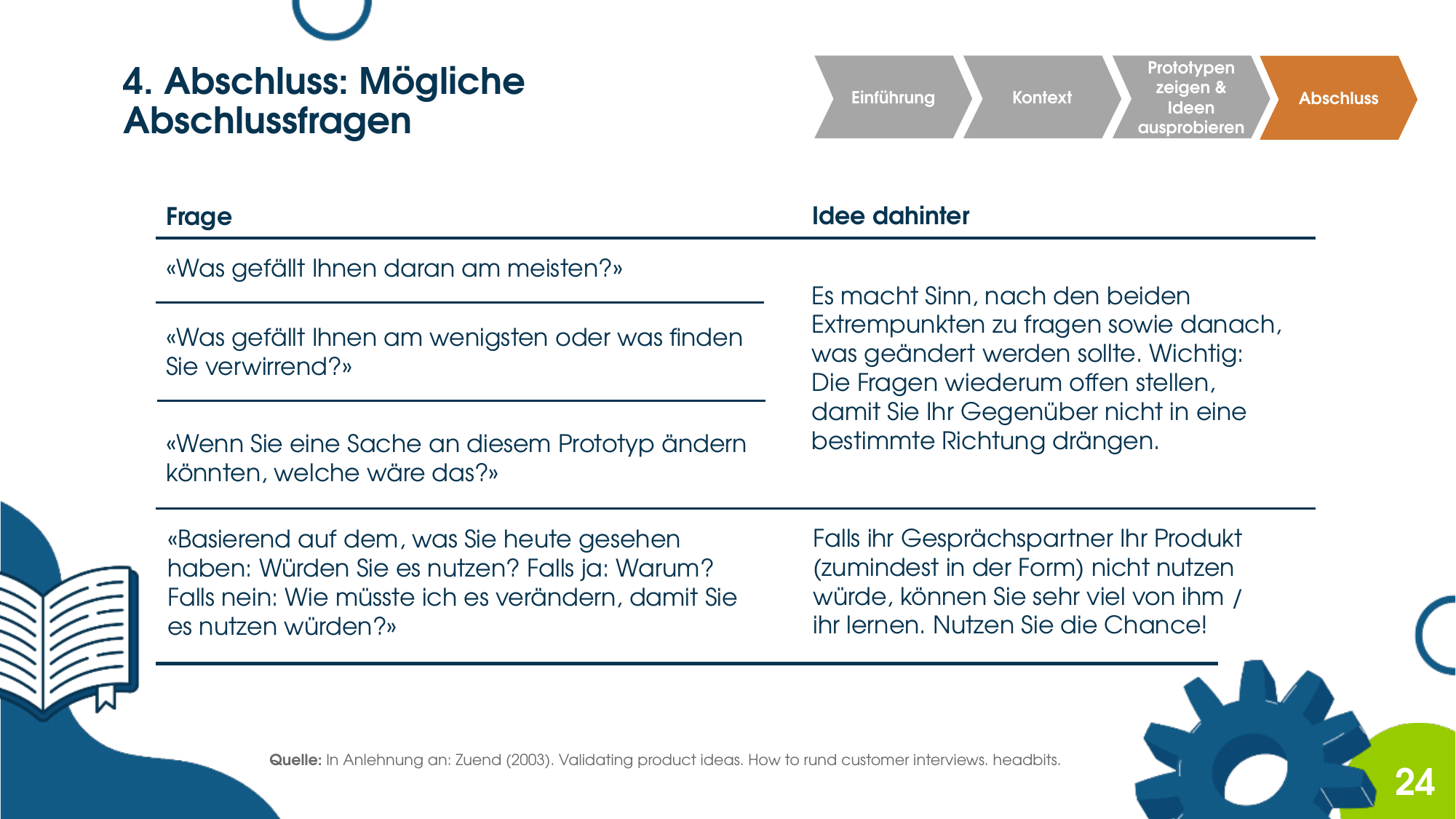

4. Abschluss: Mögliche Abschlussfragen
Einführung
Kontext
Prototypen zeigen &
Ideen ausprobieren
Abschluss
Idee dahinter
Frage
«Was gefällt Ihnen daran am meisten?»
Es macht Sinn, nach den beiden Extrempunkten zu fragen sowie danach, was geändert werden sollte. Wichtig: Die Fragen wiederum offen stellen, damit Sie Ihr Gegenüber nicht in eine bestimmte Richtung drängen.
«Was gefällt Ihnen am wenigsten oder was finden Sie verwirrend?»
«Wenn Sie eine Sache an diesem Prototyp ändern könnten, welche wäre das?»
Falls ihr Gesprächspartner Ihr Produkt (zumindest in der Form) nicht nutzen würde, können Sie sehr viel von ihm / ihr lernen. Nutzen Sie die Chance!
«Basierend auf dem, was Sie heute gesehen haben: Würden Sie es nutzen? Falls ja: Warum? Falls nein: Wie müsste ich es verändern, damit Sie es nutzen würden?»
Quelle: In Anlehnung an: Zuend (2003). Validating product ideas. How to rund customer interviews. headbits.
24